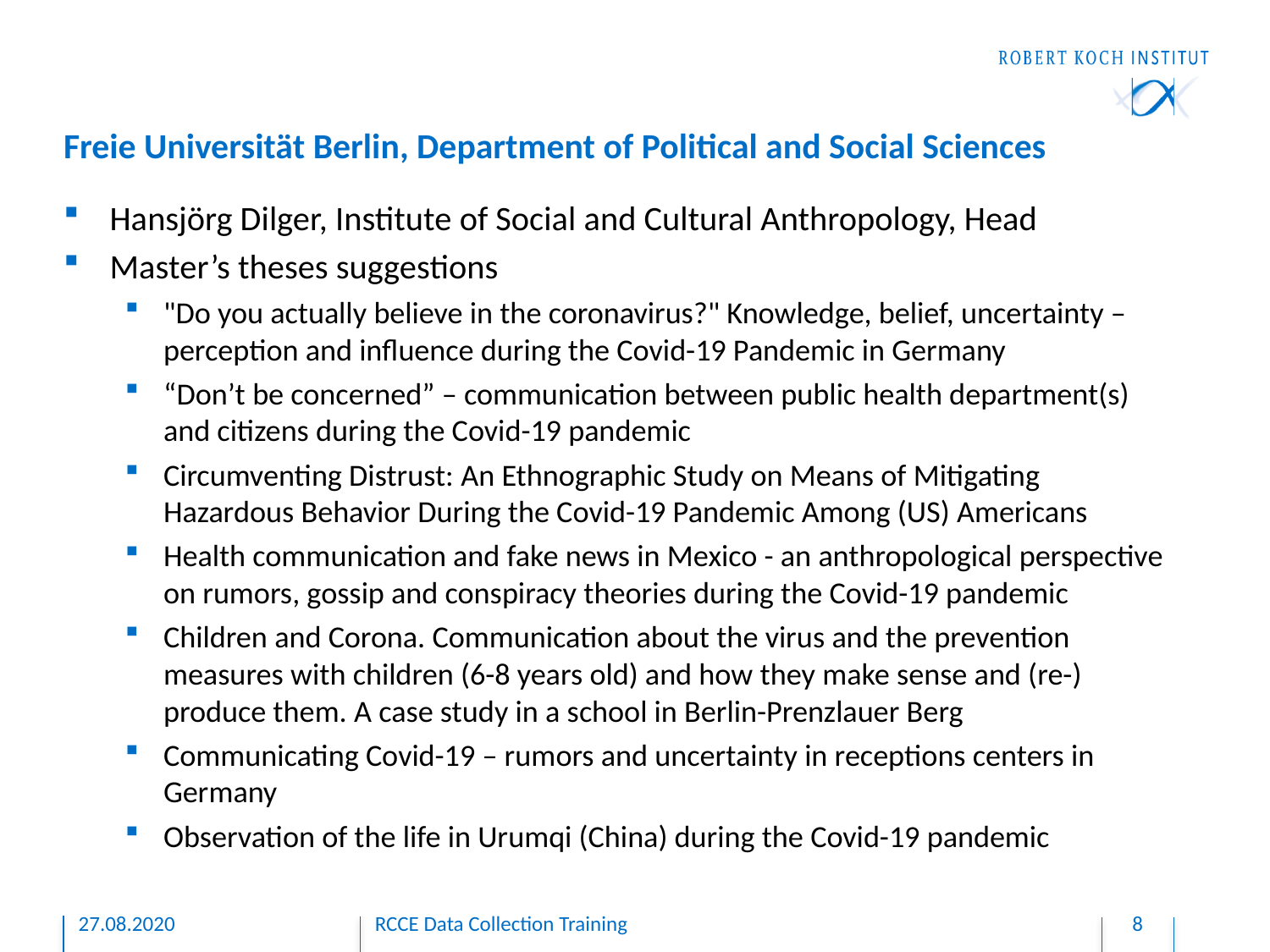

# Freie Universität Berlin, Department of Political and Social Sciences
Hansjörg Dilger, Institute of Social and Cultural Anthropology, Head
Master’s theses suggestions
"Do you actually believe in the coronavirus?" Knowledge, belief, uncertainty – perception and influence during the Covid-19 Pandemic in Germany
“Don’t be concerned” – communication between public health department(s) and citizens during the Covid-19 pandemic
Circumventing Distrust: An Ethnographic Study on Means of Mitigating Hazardous Behavior During the Covid-19 Pandemic Among (US) Americans
Health communication and fake news in Mexico - an anthropological perspective on rumors, gossip and conspiracy theories during the Covid-19 pandemic
Children and Corona. Communication about the virus and the prevention measures with children (6-8 years old) and how they make sense and (re-) produce them. A case study in a school in Berlin-Prenzlauer Berg
Communicating Covid-19 – rumors and uncertainty in receptions centers in Germany
Observation of the life in Urumqi (China) during the Covid-19 pandemic
27.08.2020
RCCE Data Collection Training
8